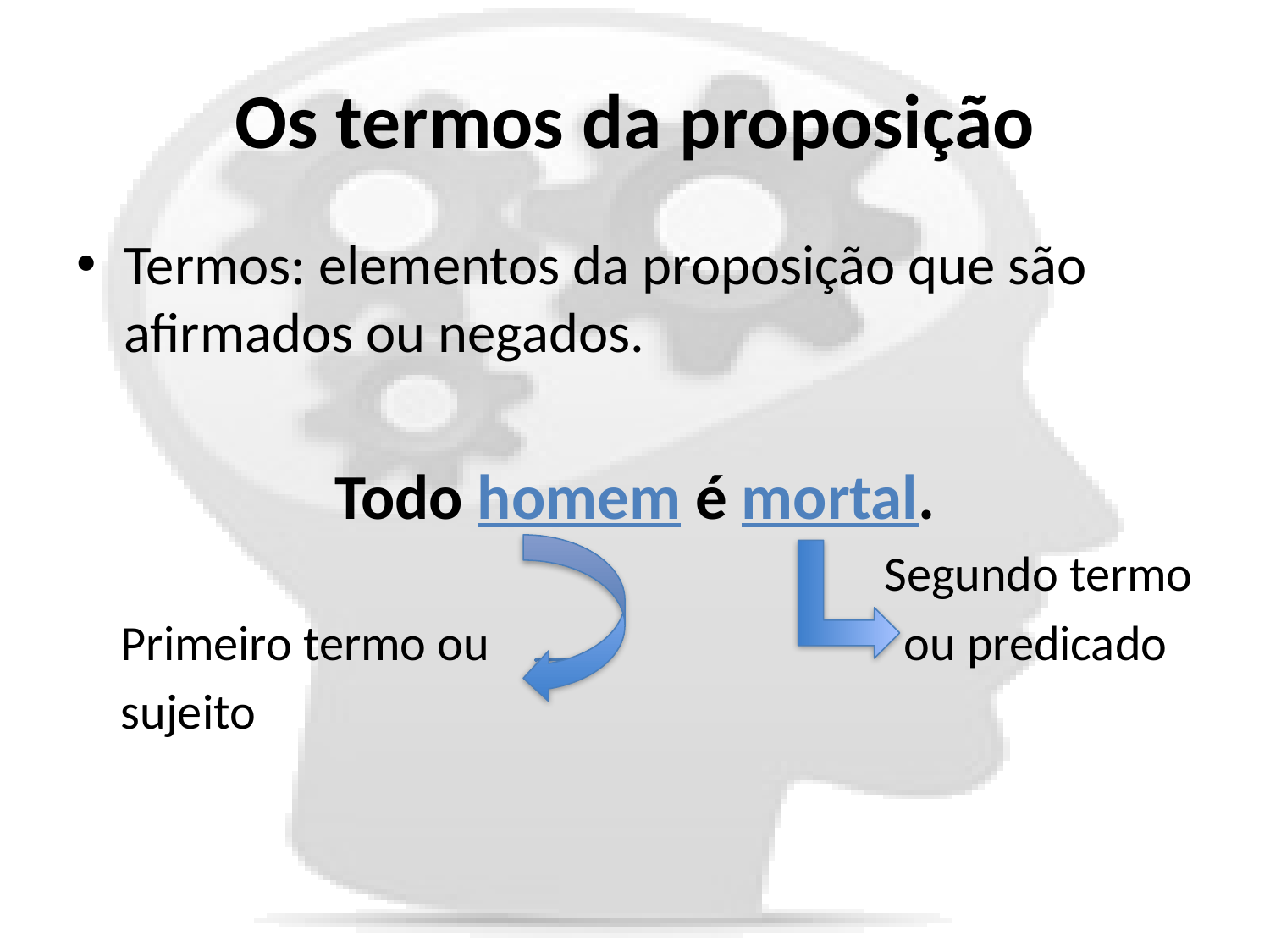

# Os termos da proposição
Termos: elementos da proposição que são afirmados ou negados.

Todo homem é mortal.
                                                                        Segundo termo
    Primeiro termo ou                                     ou predicado
    sujeito